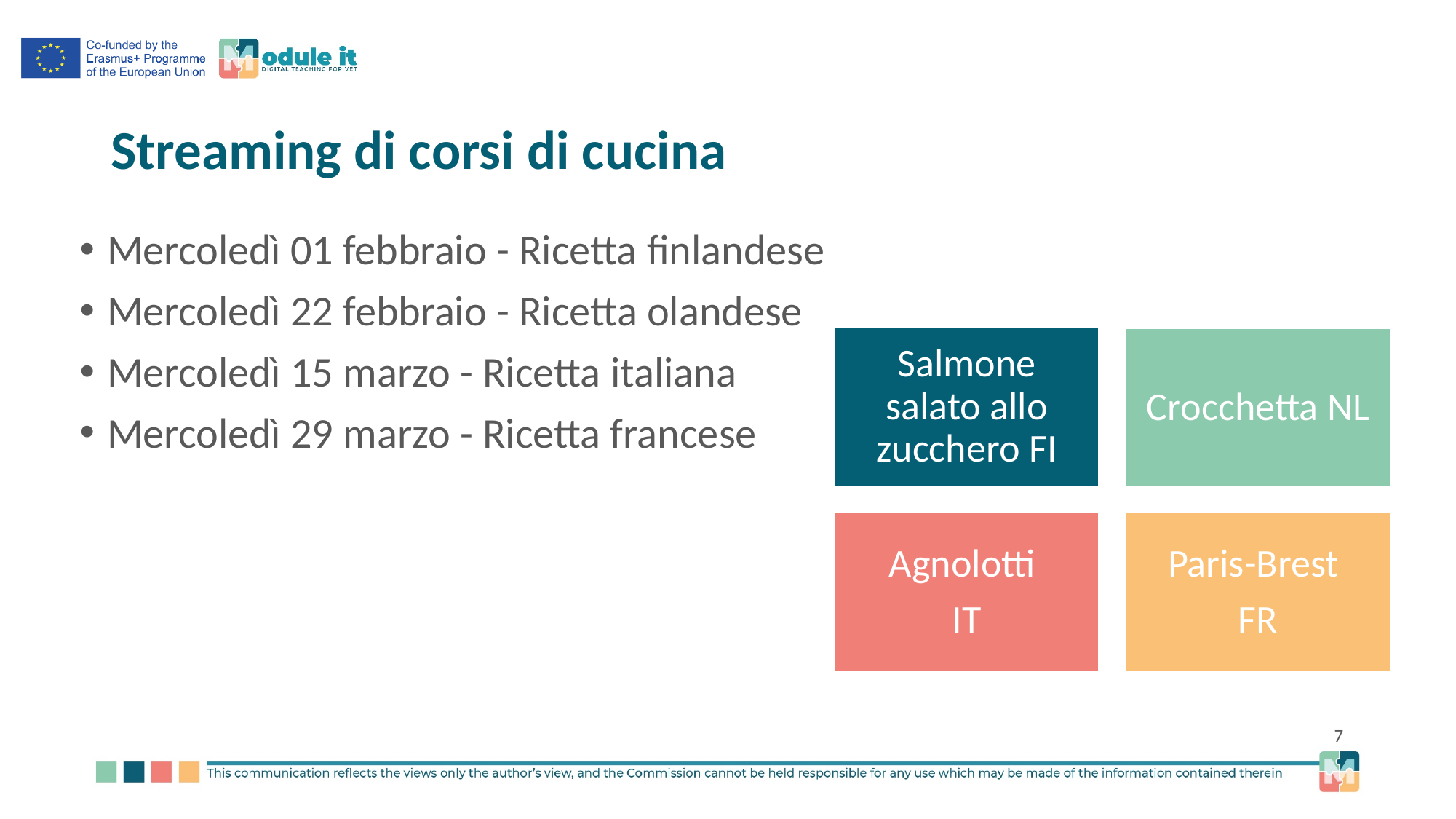

# Streaming di corsi di cucina
Mercoledì 01 febbraio - Ricetta finlandese
Mercoledì 22 febbraio - Ricetta olandese
Mercoledì 15 marzo - Ricetta italiana
Mercoledì 29 marzo - Ricetta francese

Salmone salato allo zucchero FI
Crocchetta NL
Agnolotti
IT
Paris-Brest
FR